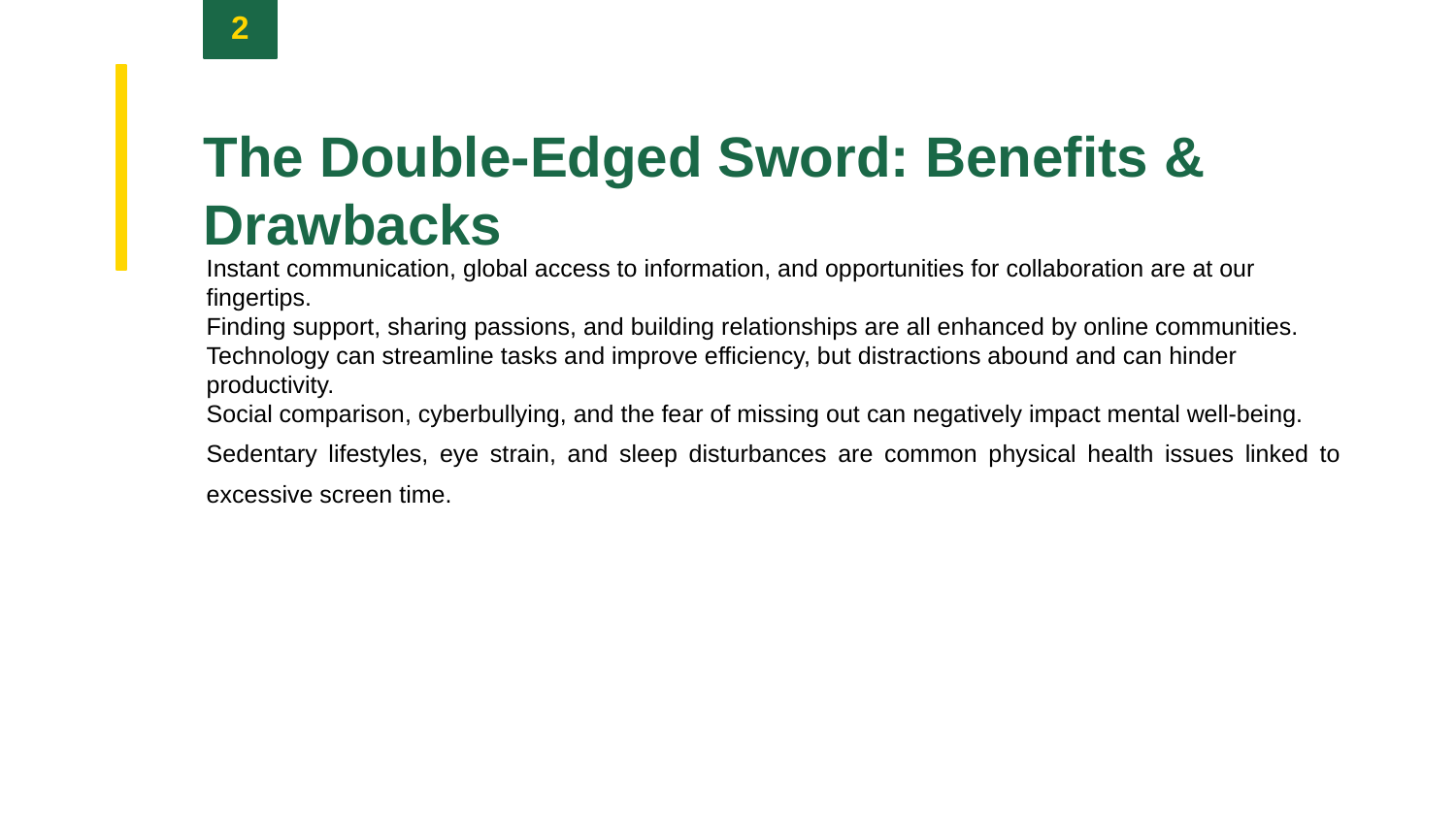

2

The Double-Edged Sword: Benefits & Drawbacks
Instant communication, global access to information, and opportunities for collaboration are at our fingertips.
Finding support, sharing passions, and building relationships are all enhanced by online communities.
Technology can streamline tasks and improve efficiency, but distractions abound and can hinder productivity.
Social comparison, cyberbullying, and the fear of missing out can negatively impact mental well-being.
Sedentary lifestyles, eye strain, and sleep disturbances are common physical health issues linked to excessive screen time.